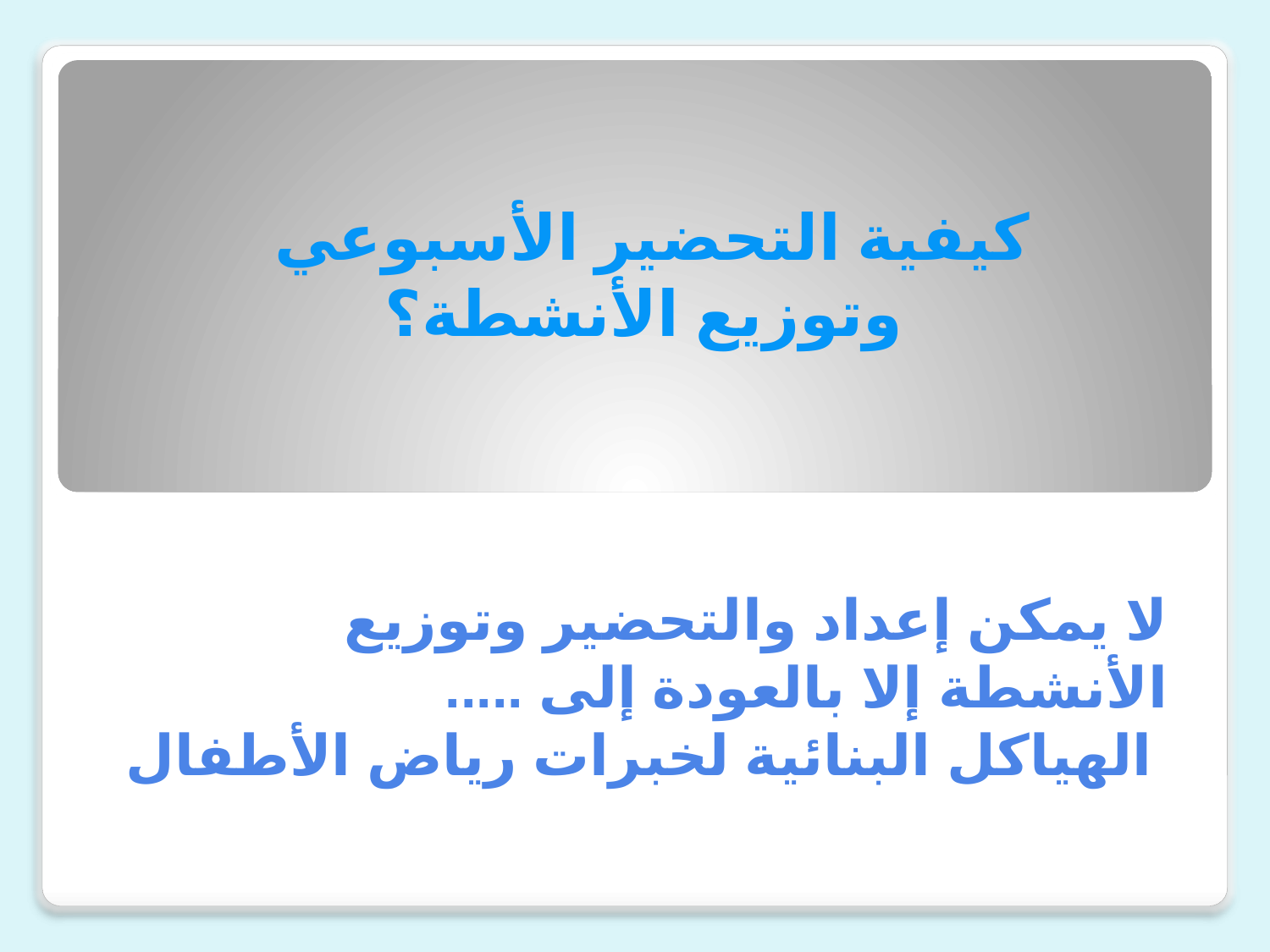

كيفية التحضير الأسبوعي
 وتوزيع الأنشطة؟
# لا يمكن إعداد والتحضير وتوزيع الأنشطة إلا بالعودة إلى ..... الهياكل البنائية لخبرات رياض الأطفال